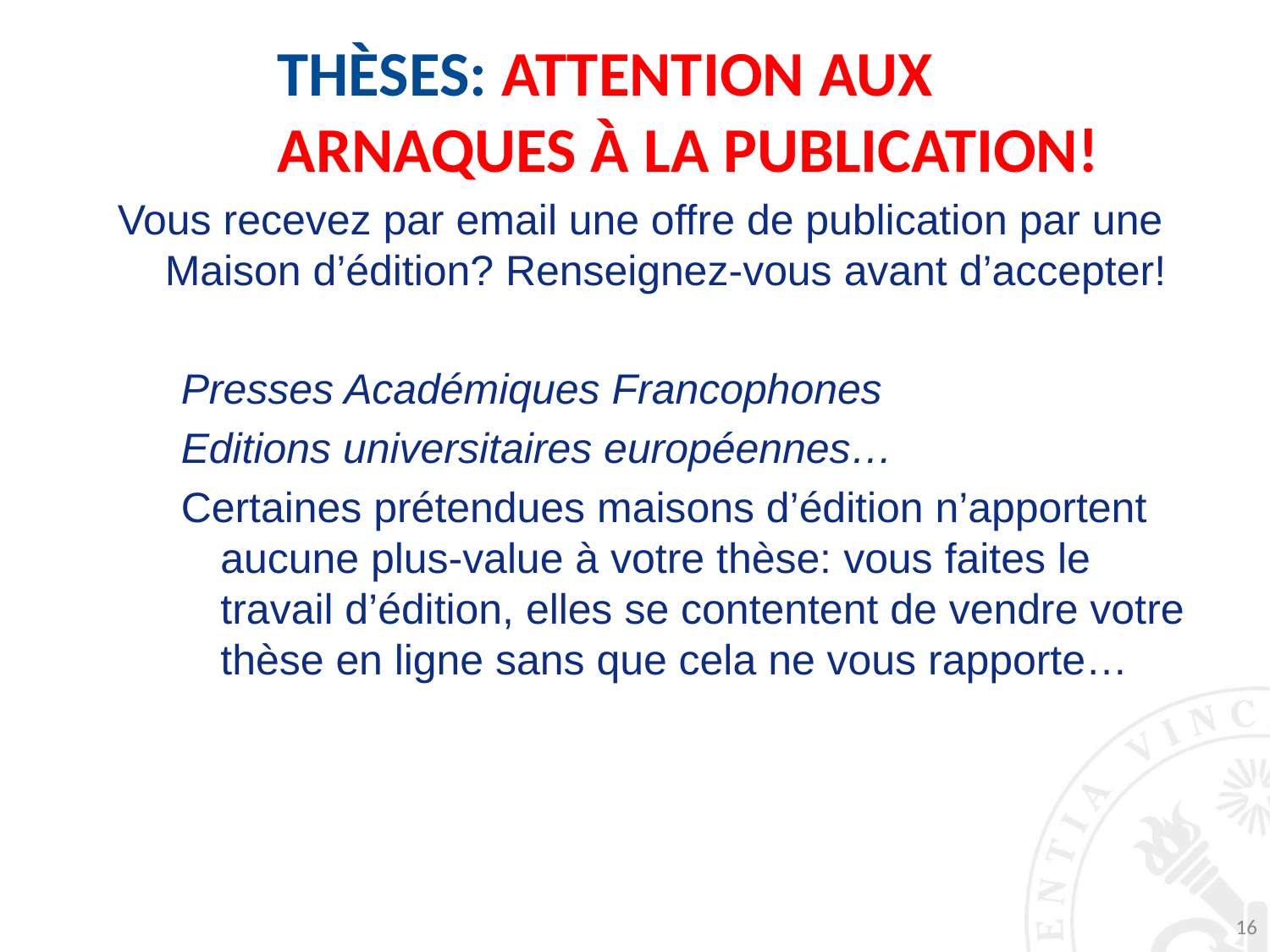

Thèses: attention aux arnaques à la publication!
Vous recevez par email une offre de publication par une Maison d’édition? Renseignez-vous avant d’accepter!

Presses Académiques Francophones
Editions universitaires européennes…
Certaines prétendues maisons d’édition n’apportent aucune plus-value à votre thèse: vous faites le travail d’édition, elles se contentent de vendre votre thèse en ligne sans que cela ne vous rapporte…

16